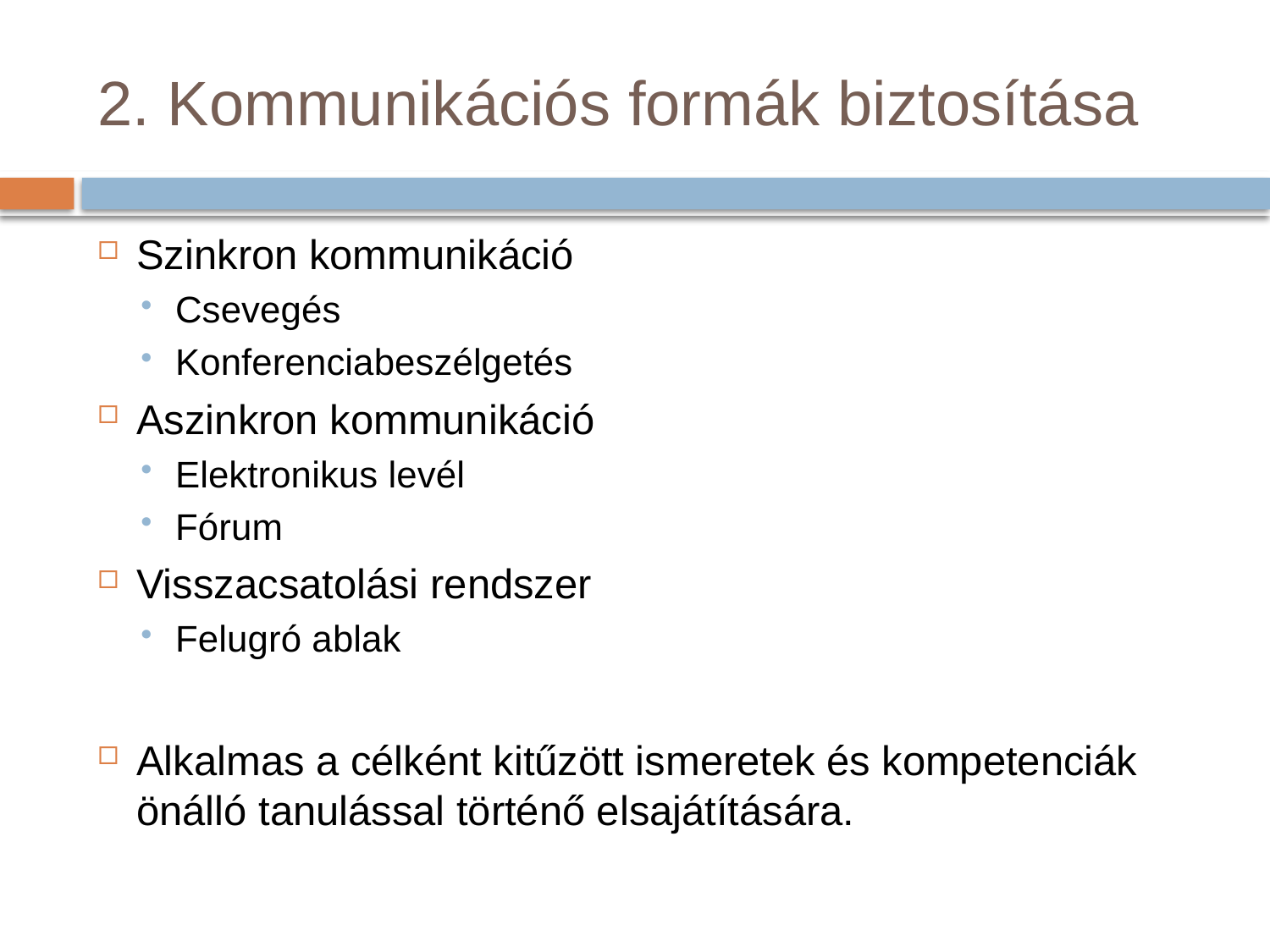

# 2. Kommunikációs formák biztosítása
Szinkron kommunikáció
Csevegés
Konferenciabeszélgetés
Aszinkron kommunikáció
Elektronikus levél
Fórum
Visszacsatolási rendszer
Felugró ablak

Alkalmas a célként kitűzött ismeretek és kompetenciák önálló tanulással történő elsajátítására.